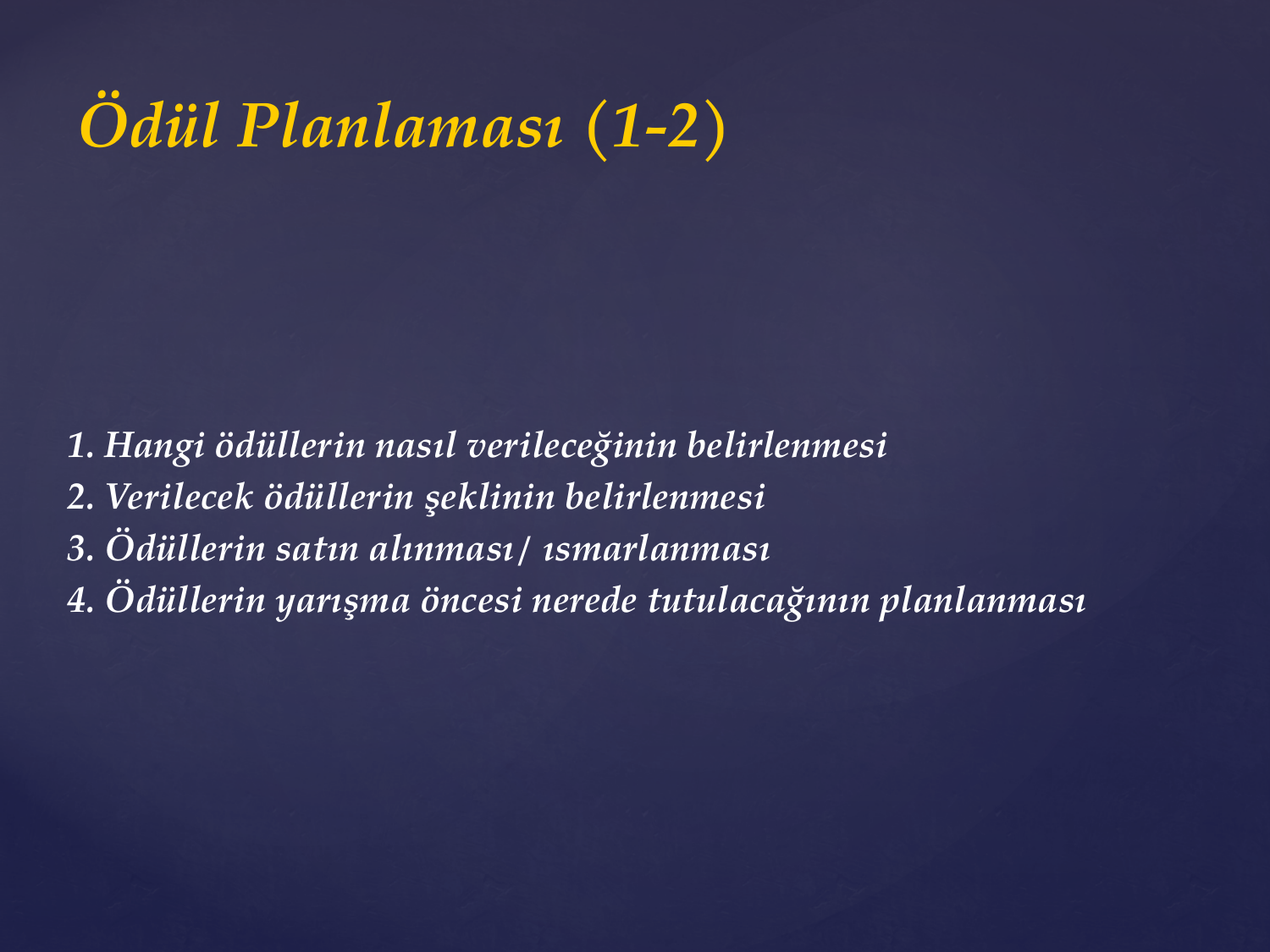

# Ödül Planlaması (1-2)
1. Hangi ödüllerin nasıl verileceğinin belirlenmesi
2. Verilecek ödüllerin şeklinin belirlenmesi
3. Ödüllerin satın alınması/ ısmarlanması
4. Ödüllerin yarışma öncesi nerede tutulacağının planlanması